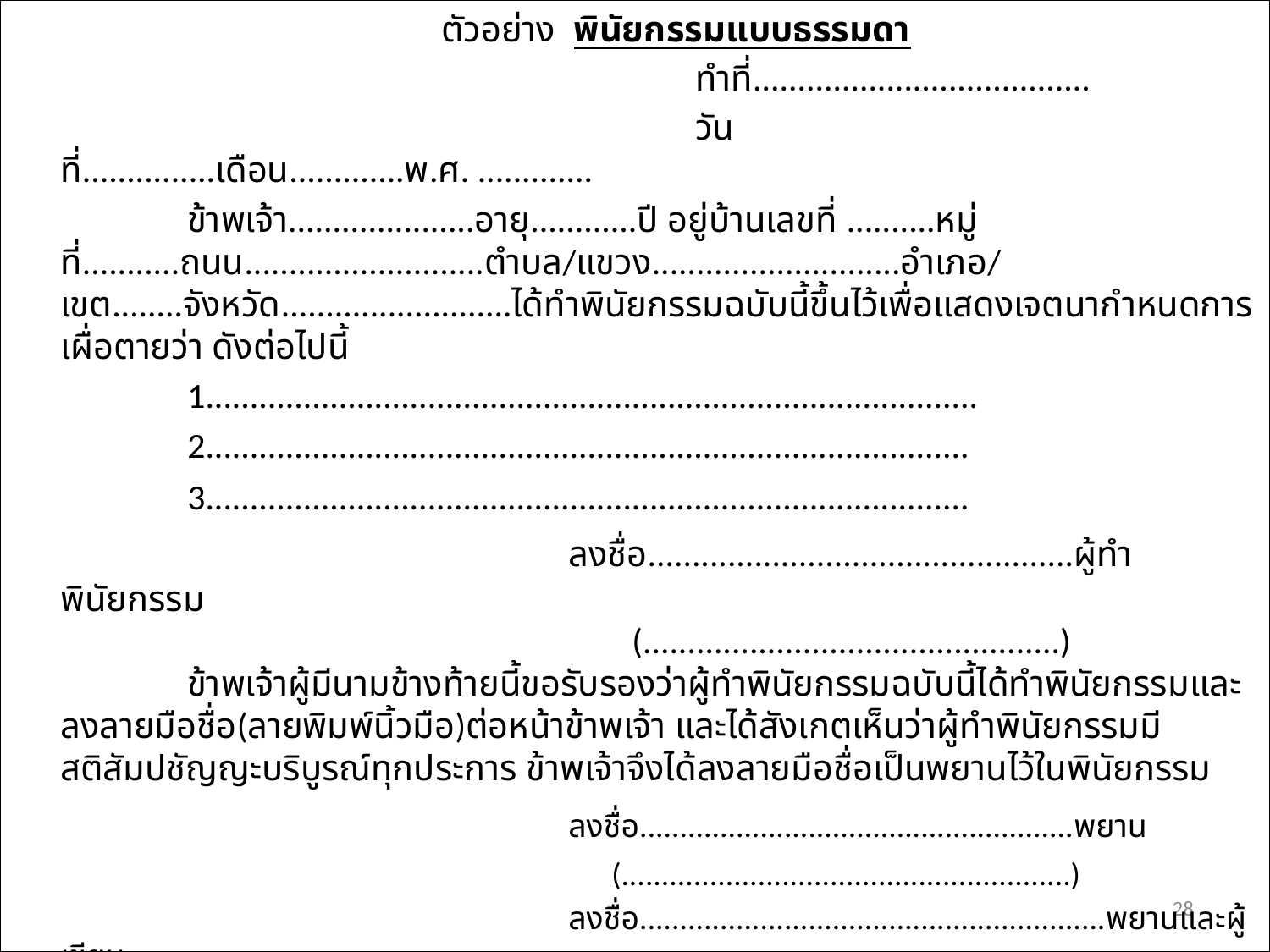

ตัวอย่าง  พินัยกรรมแบบธรรมดา
						ทำที่......................................
						วันที่...............เดือน.............พ.ศ. .............
		ข้าพเจ้า.....................อายุ............ปี อยู่บ้านเลขที่ ..........หมู่ที่...........ถนน...........................ตำบล/แขวง............................อำเภอ/เขต........จังหวัด..........................ได้ทำพินัยกรรมฉบับนี้ขึ้นไว้เพื่อแสดงเจตนากำหนดการเผื่อตายว่า ดังต่อไปนี้
		1.......................................................................................
		2......................................................................................
		3......................................................................................
				ลงชื่อ................................................ผู้ทำพินัยกรรม
				       (...............................................)
	ข้าพเจ้าผู้มีนามข้างท้ายนี้ขอรับรองว่าผู้ทำพินัยกรรมฉบับนี้ได้ทำพินัยกรรมและลงลายมือชื่อ(ลายพิมพ์นิ้วมือ)ต่อหน้าข้าพเจ้า และได้สังเกตเห็นว่าผู้ทำพินัยกรรมมีสติสัมปชัญญะบริบูรณ์ทุกประการ ข้าพเจ้าจึงได้ลงลายมือชื่อเป็นพยานไว้ในพินัยกรรม
				ลงชื่อ......................................................พยาน
					      (........................................................)
					ลงชื่อ..........................................................พยานและผู้เขียน
					       (.........................................................)

28